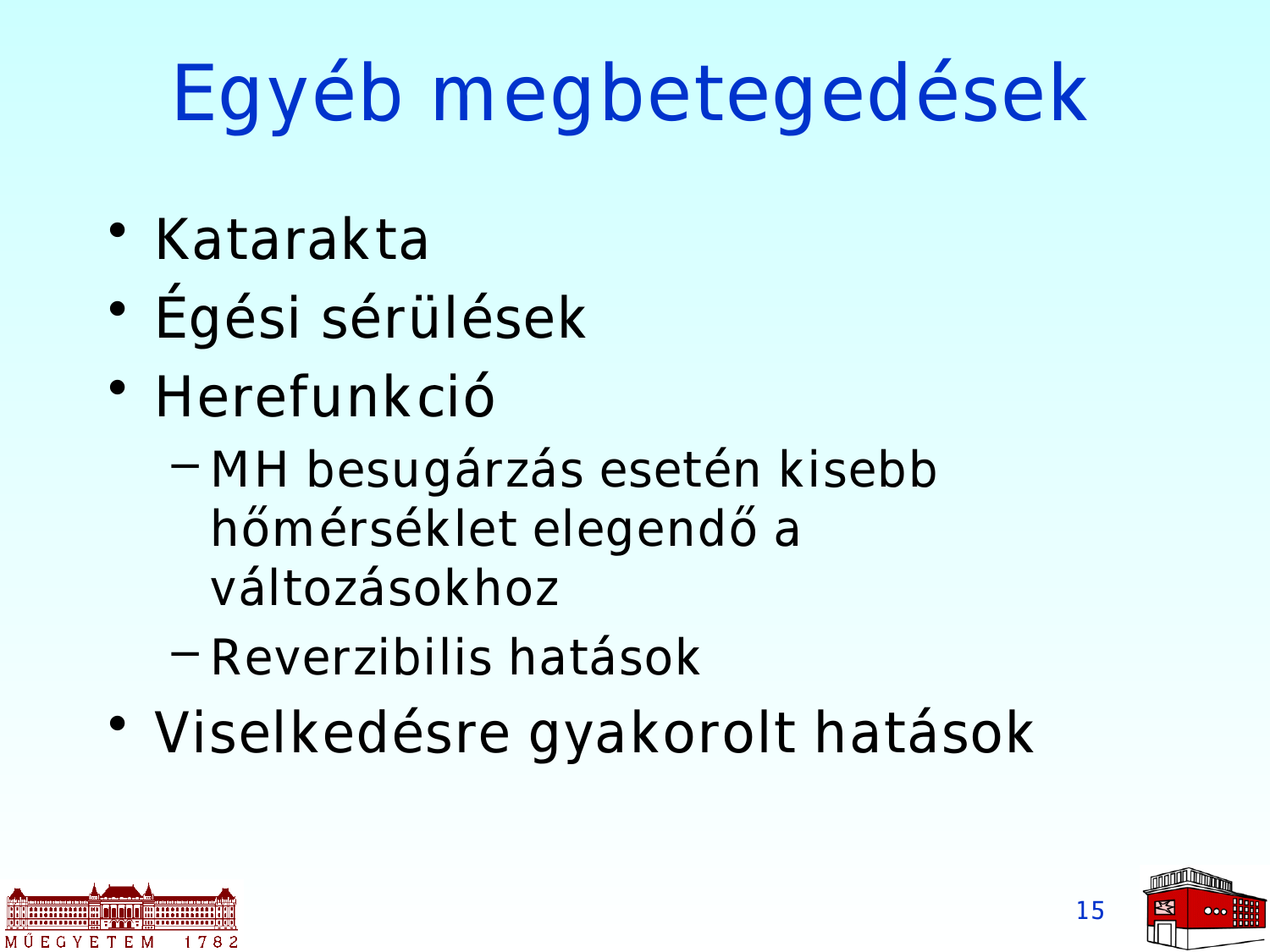

# Egyéb megbetegedések
Katarakta
Égési sérülések
Herefunkció
MH besugárzás esetén kisebb hőmérséklet elegendő a változásokhoz
Reverzibilis hatások
Viselkedésre gyakorolt hatások
15